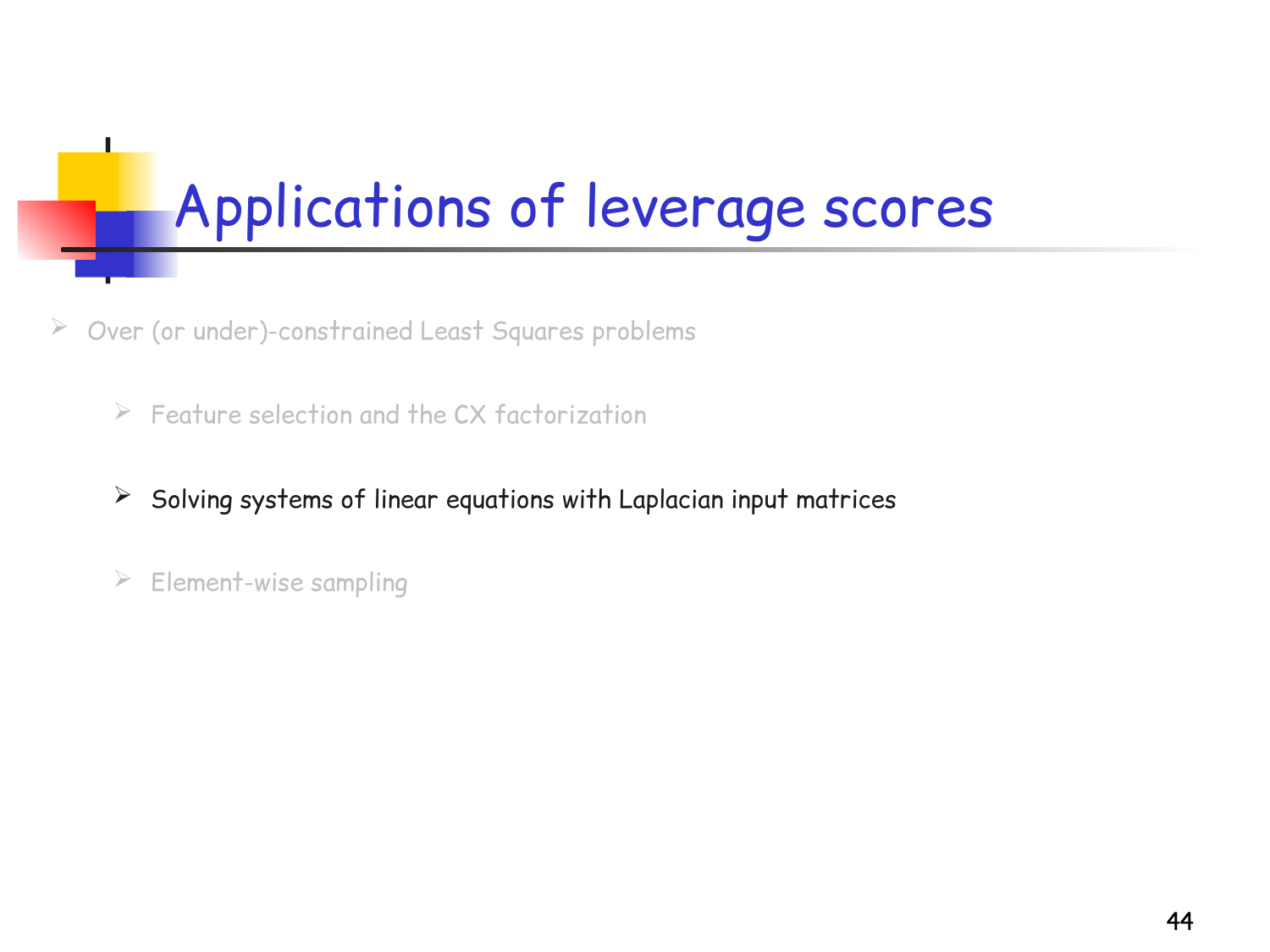

# Applications of leverage scores
 Over (or under)-constrained Least Squares problems

 Feature selection and the CX factorization

 Solving systems of linear equations with Laplacian input matrices

 Element-wise sampling
44